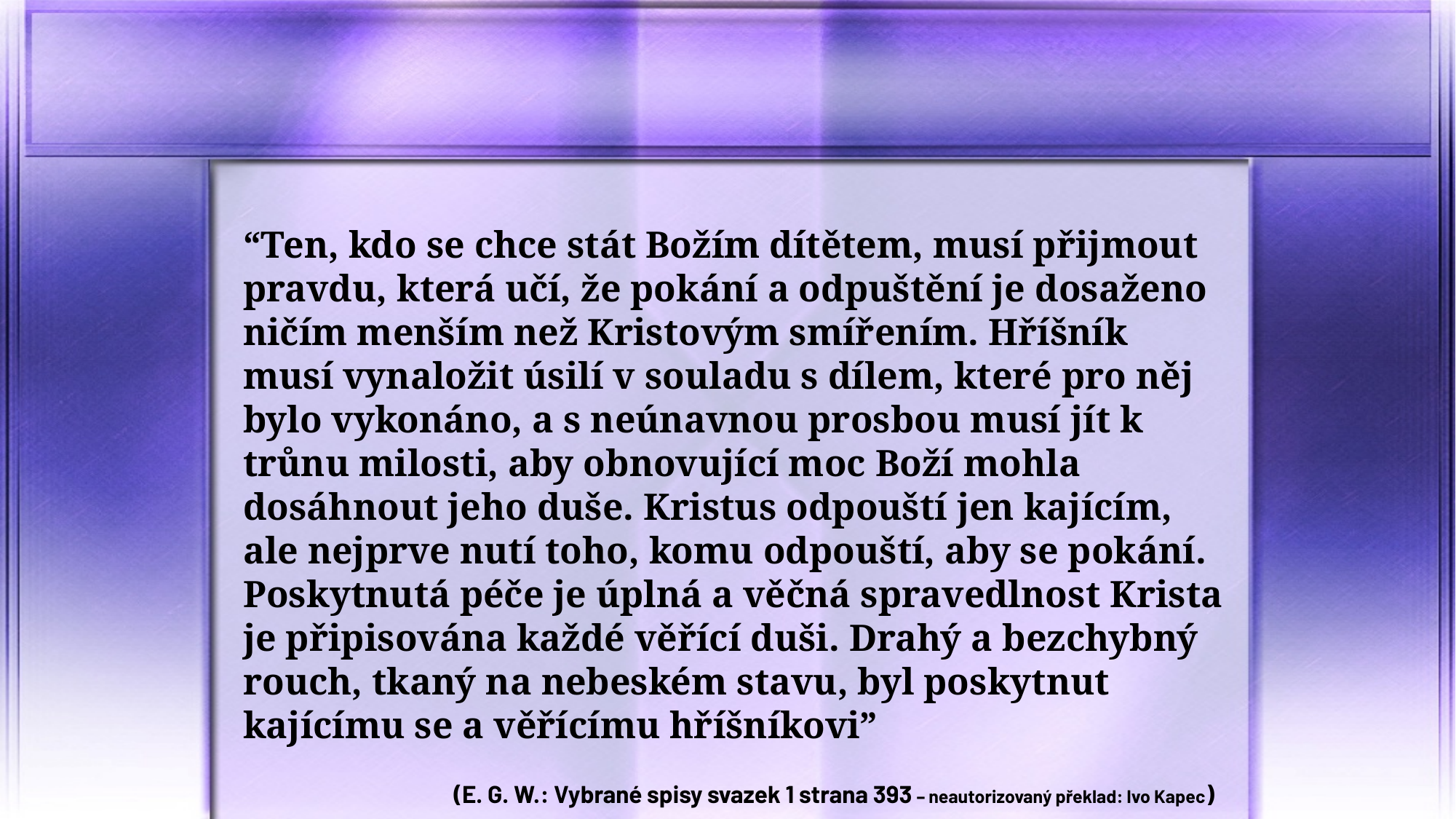

“Ten, kdo se chce stát Božím dítětem, musí přijmout pravdu, která učí, že pokání a odpuštění je dosaženo ničím menším než Kristovým smířením. Hříšník musí vynaložit úsilí v souladu s dílem, které pro něj bylo vykonáno, a s neúnavnou prosbou musí jít k trůnu milosti, aby obnovující moc Boží mohla dosáhnout jeho duše. Kristus odpouští jen kajícím, ale nejprve nutí toho, komu odpouští, aby se pokání. Poskytnutá péče je úplná a věčná spravedlnost Krista je připisována každé věřící duši. Drahý a bezchybný rouch, tkaný na nebeském stavu, byl poskytnut kajícímu se a věřícímu hříšníkovi”
(E. G. W.: Vybrané spisy svazek 1 strana 393 – neautorizovaný překlad: Ivo Kapec)